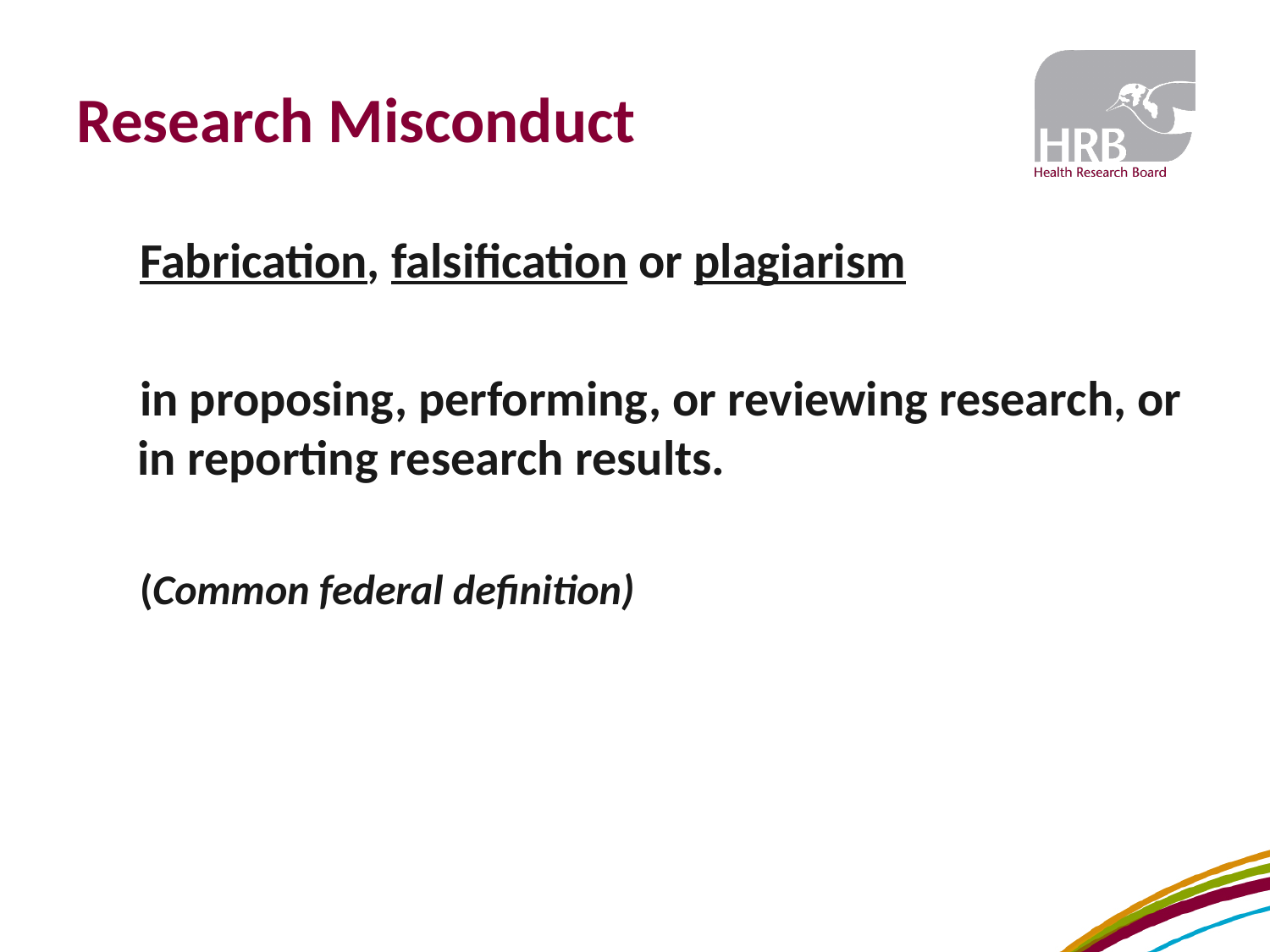

# Research Misconduct
Fabrication, falsification or plagiarism

in proposing, performing, or reviewing research, or in reporting research results.

(Common federal definition)